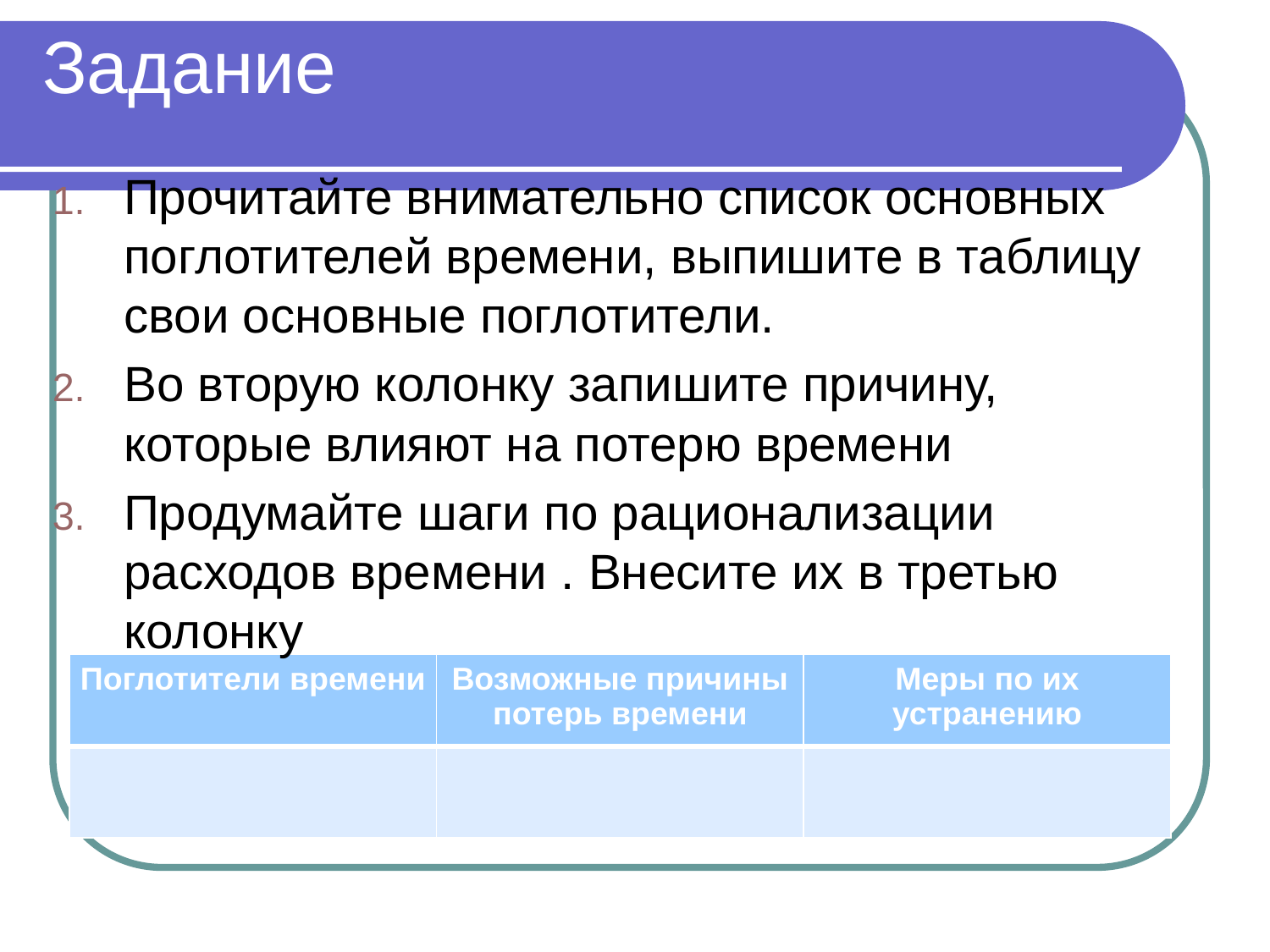

# Задание
Прочитайте внимательно список основных поглотителей времени, выпишите в таблицу свои основные поглотители.
Во вторую колонку запишите причину, которые влияют на потерю времени
Продумайте шаги по рационализации расходов времени . Внесите их в третью колонку

| Поглотители времени | Возможные причины потерь времени | Меры по их устранению |
| --- | --- | --- |
|  |  |  |